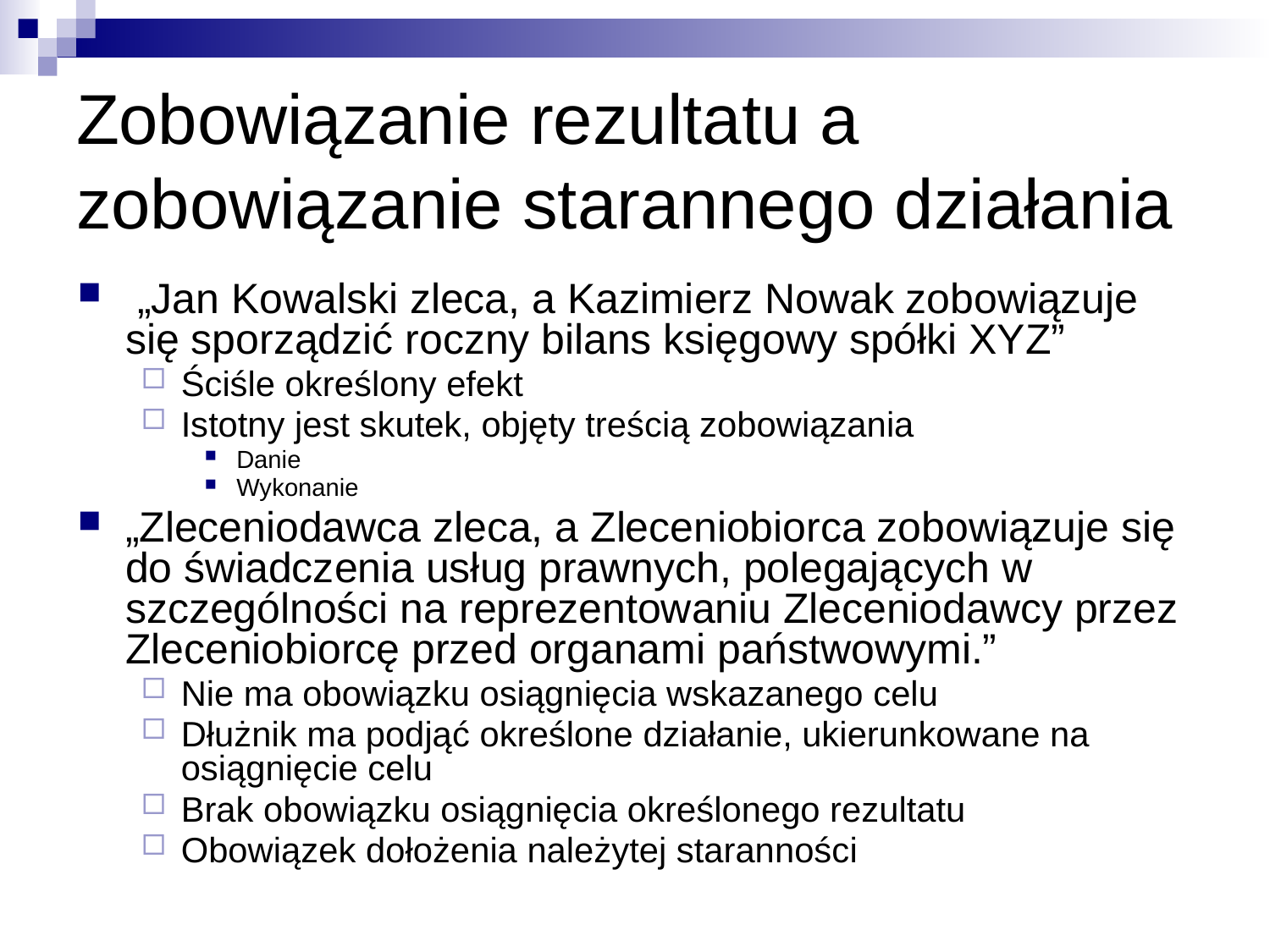

# Zobowiązanie rezultatu a zobowiązanie starannego działania
 „Jan Kowalski zleca, a Kazimierz Nowak zobowiązuje się sporządzić roczny bilans księgowy spółki XYZ”
Ściśle określony efekt
Istotny jest skutek, objęty treścią zobowiązania
Danie
Wykonanie
„Zleceniodawca zleca, a Zleceniobiorca zobowiązuje się do świadczenia usług prawnych, polegających w szczególności na reprezentowaniu Zleceniodawcy przez Zleceniobiorcę przed organami państwowymi.”
Nie ma obowiązku osiągnięcia wskazanego celu
Dłużnik ma podjąć określone działanie, ukierunkowane na osiągnięcie celu
Brak obowiązku osiągnięcia określonego rezultatu
Obowiązek dołożenia należytej staranności